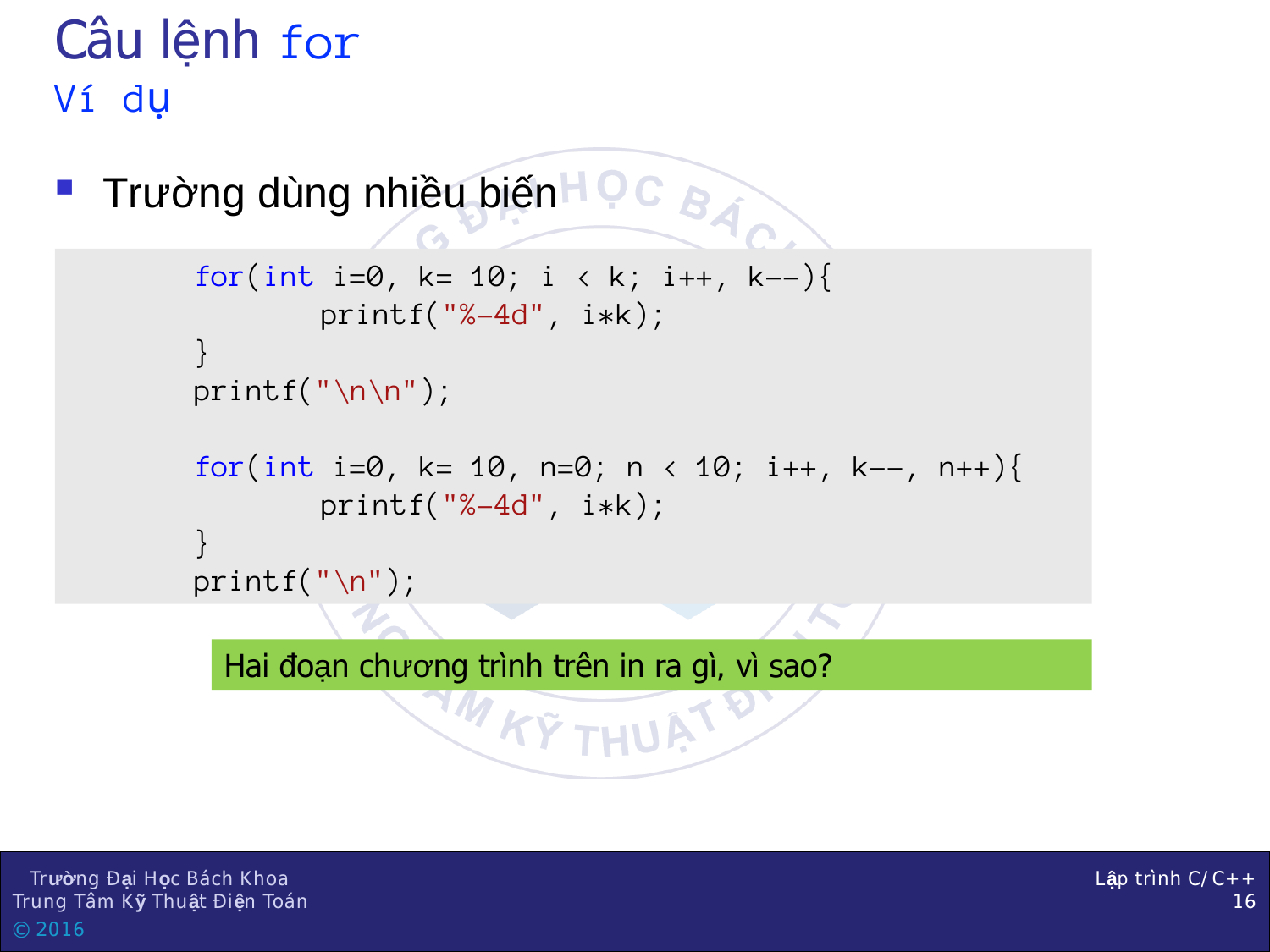

# Câu lệnh for Ví dụ
Trường dùng nhiều biến

	for(int i=0, k= 10; i < k; i++, k--){
		printf("%-4d", i*k);
	}
	printf("\n\n");

	for(int i=0, k= 10, n=0; n < 10; i++, k--, n++){
		printf("%-4d", i*k);
	}
	printf("\n");
Hai đoạn chương trình trên in ra gì, vì sao?